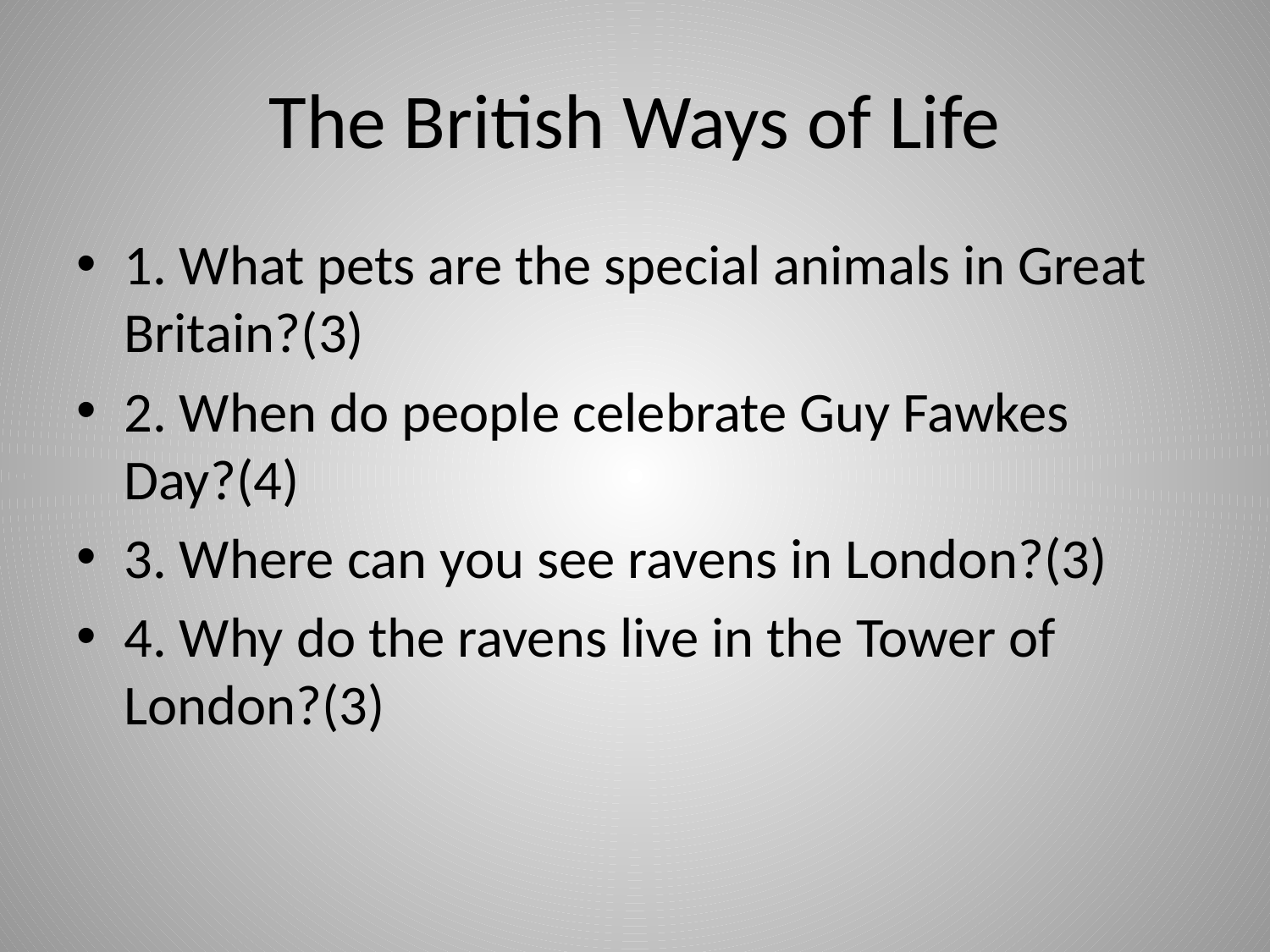

# The British Ways of Life
1. What pets are the special animals in Great Britain?(3)
2. When do people celebrate Guy Fawkes Day?(4)
3. Where can you see ravens in London?(3)
4. Why do the ravens live in the Tower of London?(3)